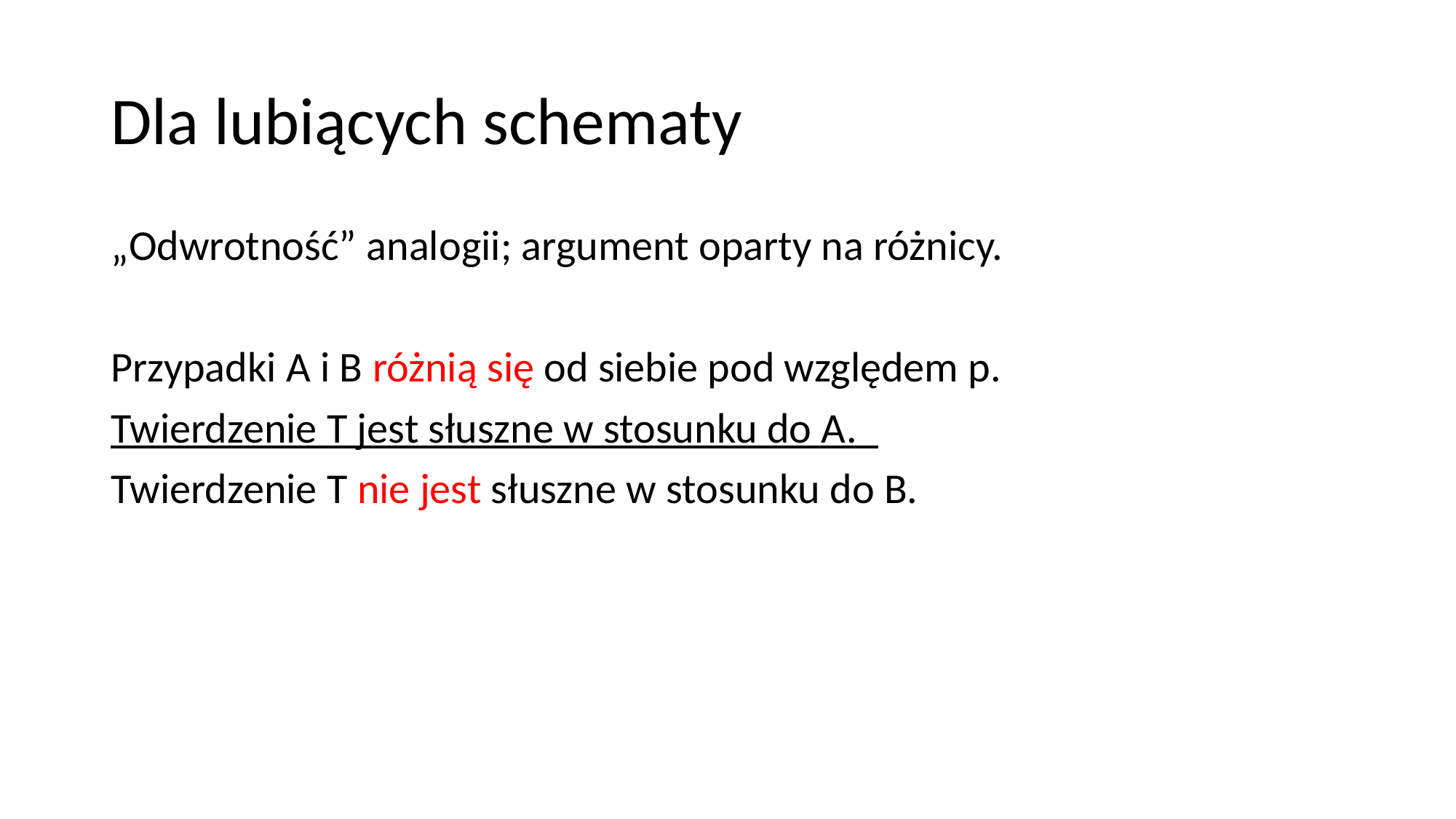

# Dla lubiących schematy
„Odwrotność” analogii; argument oparty na różnicy.

Przypadki A i B różnią się od siebie pod względem p.
Twierdzenie T jest słuszne w stosunku do A._
Twierdzenie T nie jest słuszne w stosunku do B.